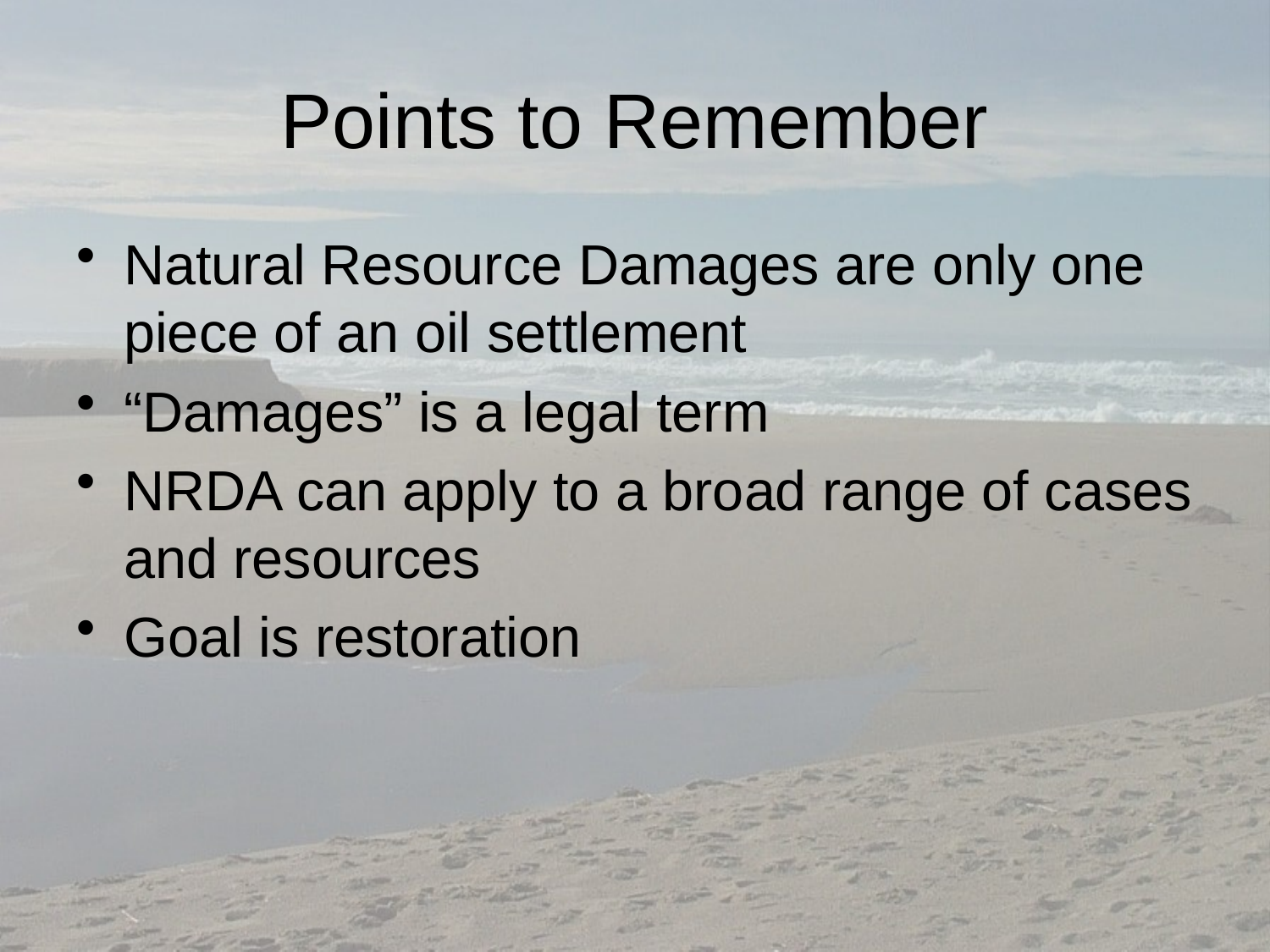

# Points to Remember
Natural Resource Damages are only one piece of an oil settlement
“Damages” is a legal term
NRDA can apply to a broad range of cases and resources
Goal is restoration